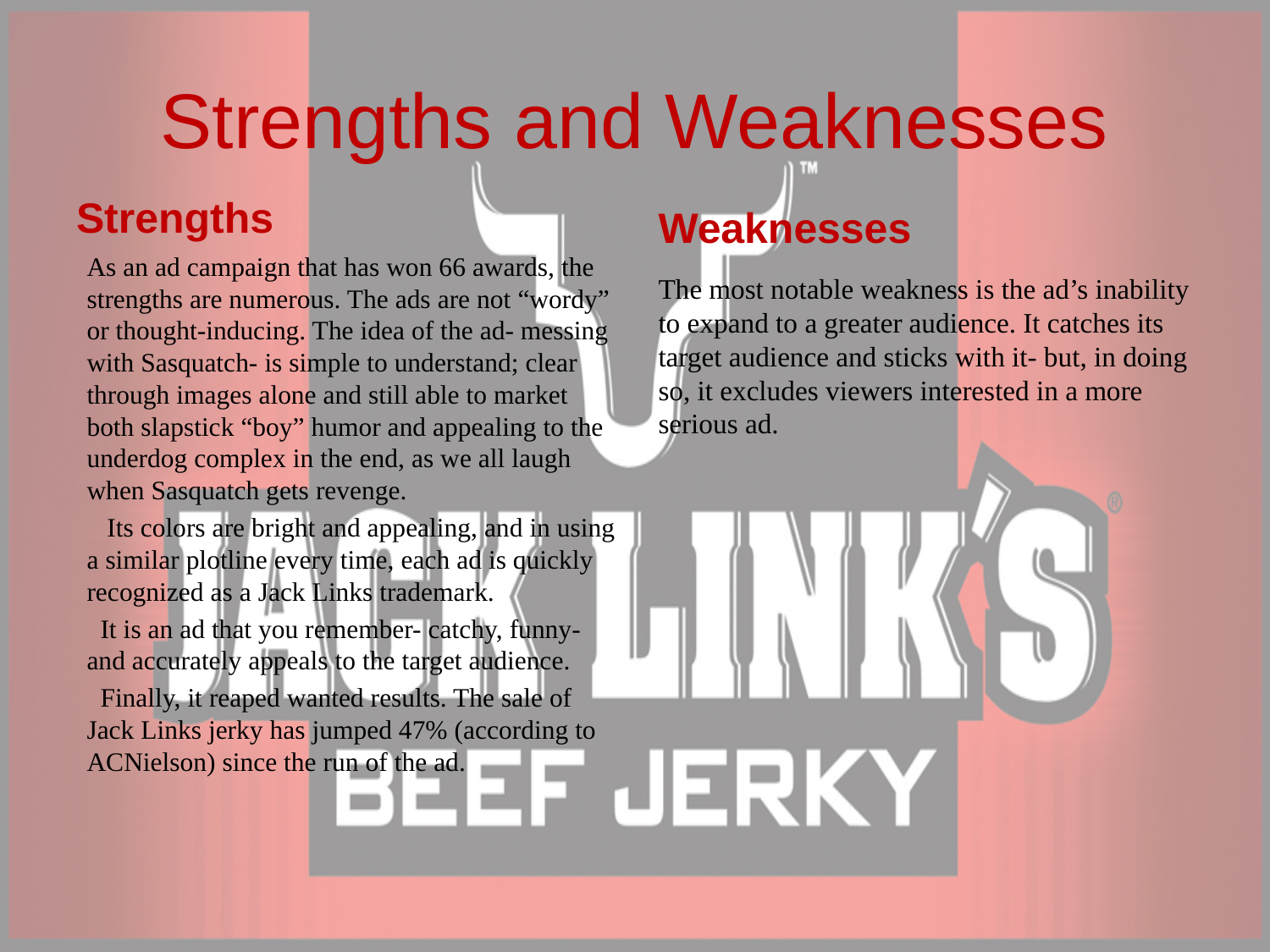

# Strengths and Weaknesses
Strengths
Weaknesses
As an ad campaign that has won 66 awards, the strengths are numerous. The ads are not “wordy” or thought-inducing. The idea of the ad- messing with Sasquatch- is simple to understand; clear through images alone and still able to market both slapstick “boy” humor and appealing to the underdog complex in the end, as we all laugh when Sasquatch gets revenge.
   Its colors are bright and appealing, and in using a similar plotline every time, each ad is quickly recognized as a Jack Links trademark.
  It is an ad that you remember- catchy, funny- and accurately appeals to the target audience.
  Finally, it reaped wanted results. The sale of Jack Links jerky has jumped 47% (according to ACNielson) since the run of the ad.
The most notable weakness is the ad’s inability to expand to a greater audience. It catches its target audience and sticks with it- but, in doing so, it excludes viewers interested in a more serious ad.